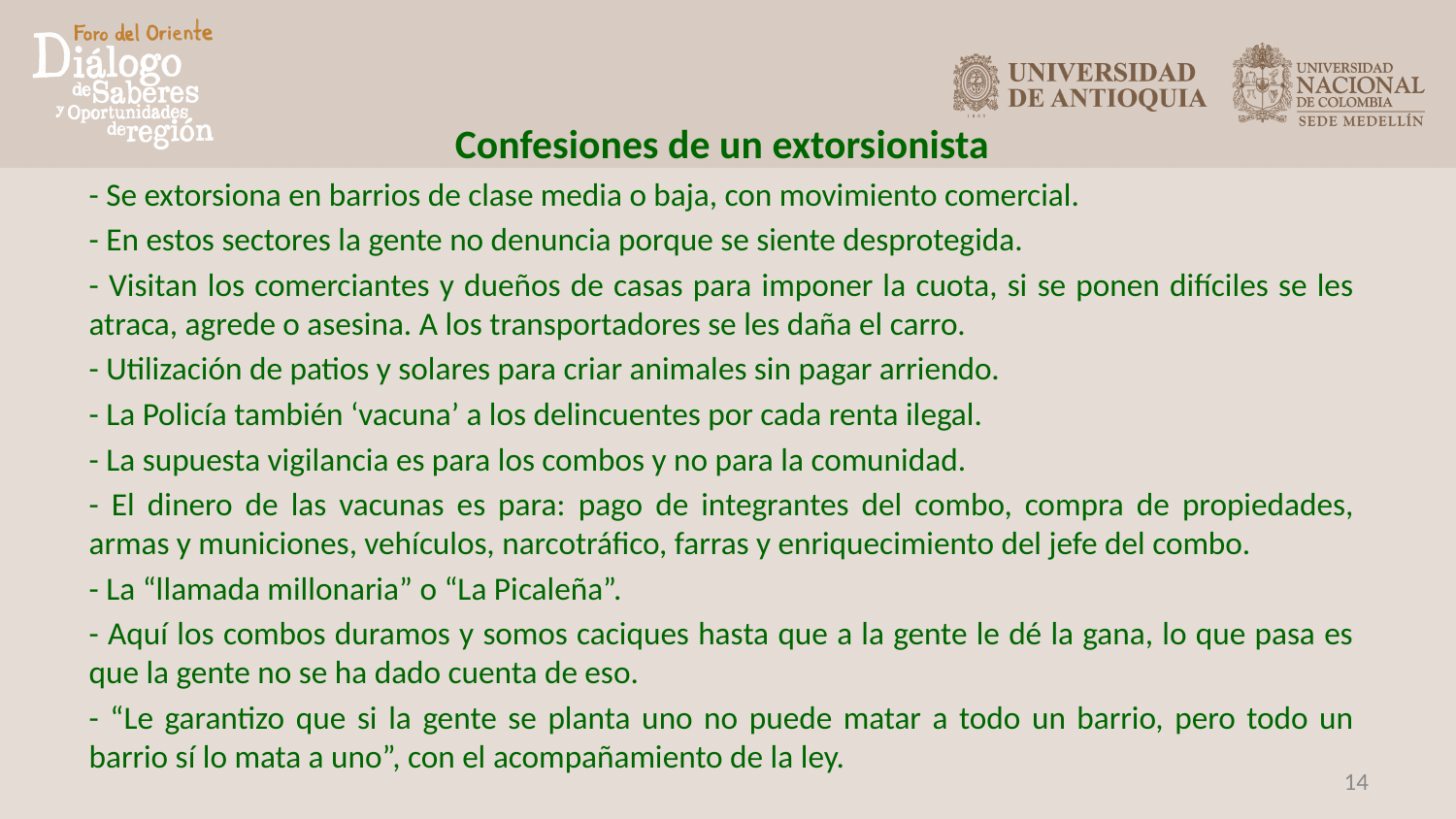

Confesiones de un extorsionista
- Se extorsiona en barrios de clase media o baja, con movimiento comercial.
- En estos sectores la gente no denuncia porque se siente desprotegida.
- Visitan los comerciantes y dueños de casas para imponer la cuota, si se ponen difíciles se les atraca, agrede o asesina. A los transportadores se les daña el carro.
- Utilización de patios y solares para criar animales sin pagar arriendo.
- La Policía también ‘vacuna’ a los delincuentes por cada renta ilegal.
- La supuesta vigilancia es para los combos y no para la comunidad.
- El dinero de las vacunas es para: pago de integrantes del combo, compra de propiedades, armas y municiones, vehículos, narcotráfico, farras y enriquecimiento del jefe del combo.
- La “llamada millonaria” o “La Picaleña”.
- Aquí los combos duramos y somos caciques hasta que a la gente le dé la gana, lo que pasa es que la gente no se ha dado cuenta de eso.
- “Le garantizo que si la gente se planta uno no puede matar a todo un barrio, pero todo un barrio sí lo mata a uno”, con el acompañamiento de la ley.
14